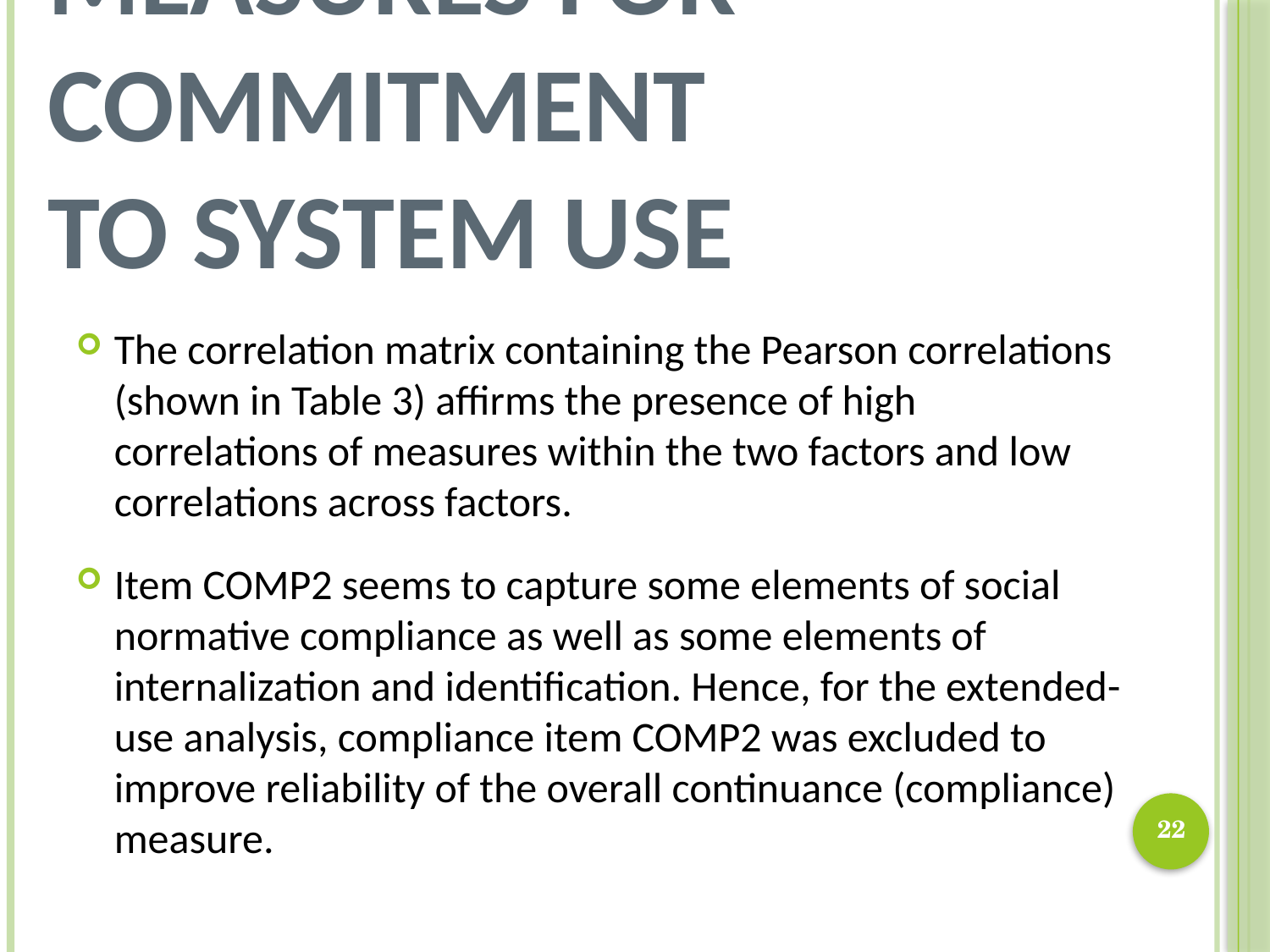

# Measures for Commitment to System Use
The correlation matrix containing the Pearson correlations (shown in Table 3) affirms the presence of high correlations of measures within the two factors and low correlations across factors.

Item COMP2 seems to capture some elements of social normative compliance as well as some elements of internalization and identification. Hence, for the extended-use analysis, compliance item COMP2 was excluded to improve reliability of the overall continuance (compliance) measure.
22